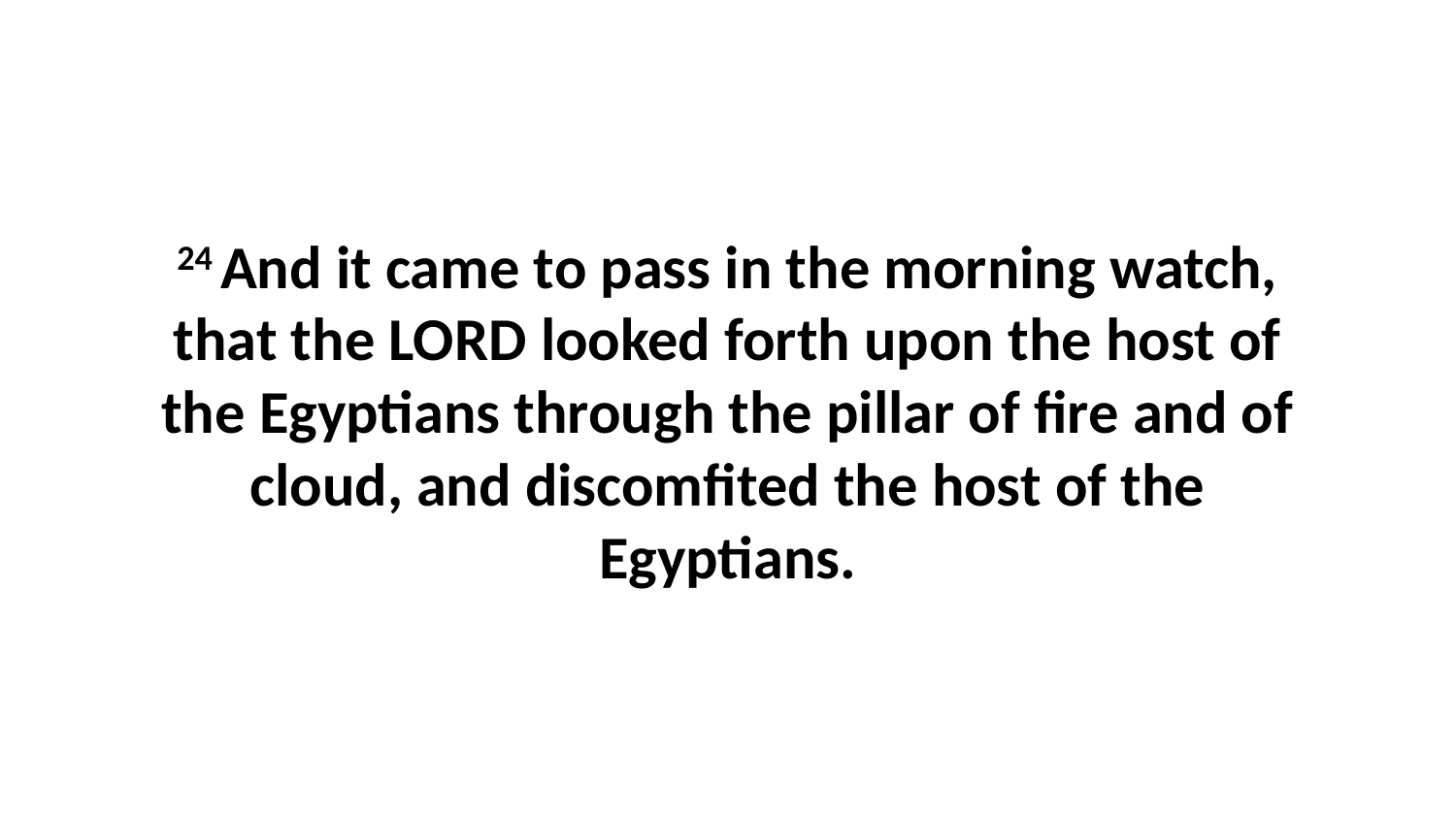

24 And it came to pass in the morning watch, that the LORD looked forth upon the host of the Egyptians through the pillar of fire and of cloud, and discomfited the host of the Egyptians.